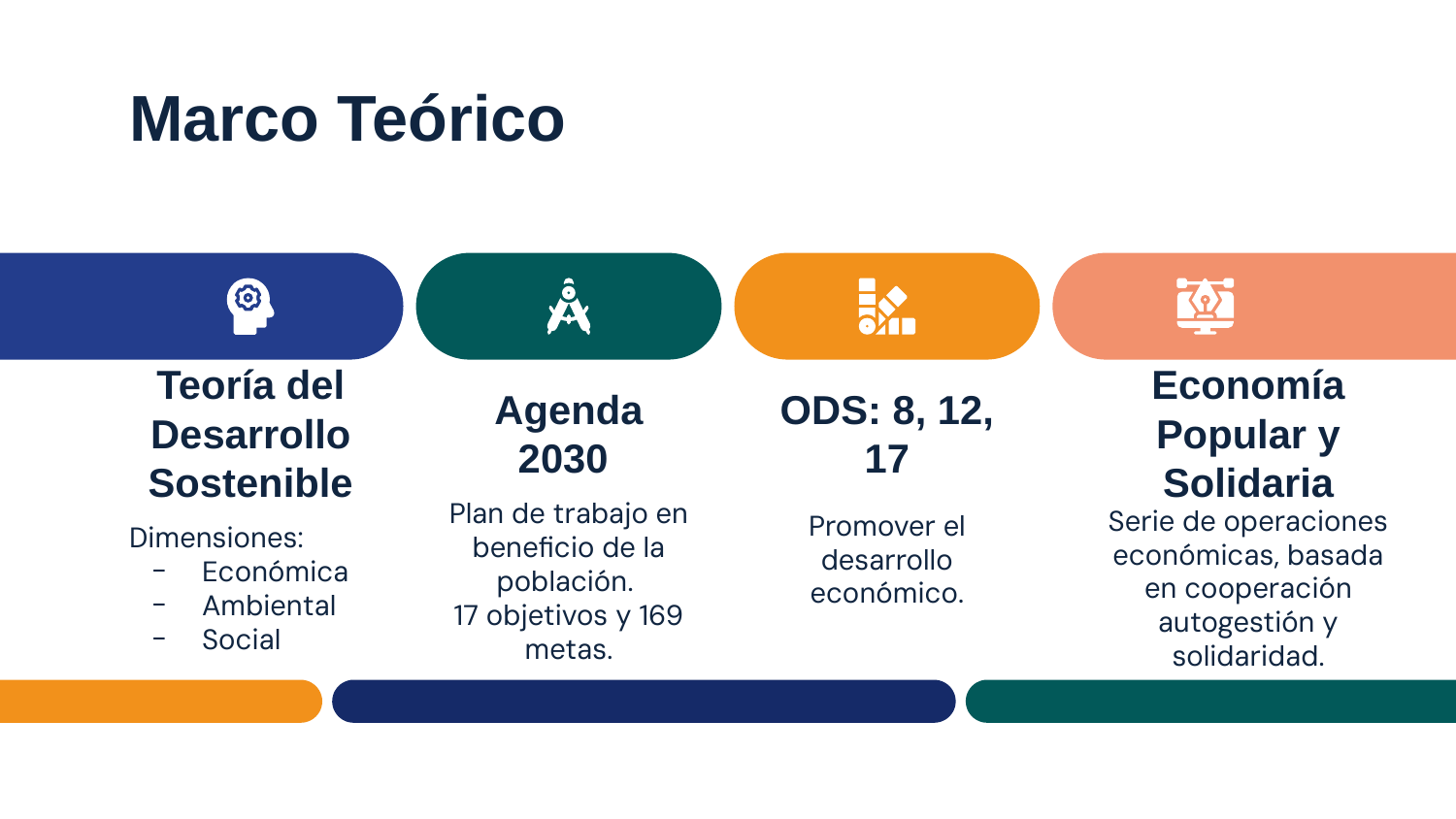

# Marco Teórico

Teoría del Desarrollo Sostenible
Agenda 2030
ODS: 8, 12, 17
Economía Popular y Solidaria
Plan de trabajo en beneficio de la población.
17 objetivos y 169 metas.
Promover el desarrollo económico.

Serie de operaciones económicas, basada en cooperación autogestión y solidaridad.
Dimensiones:
Económica
Ambiental
Social